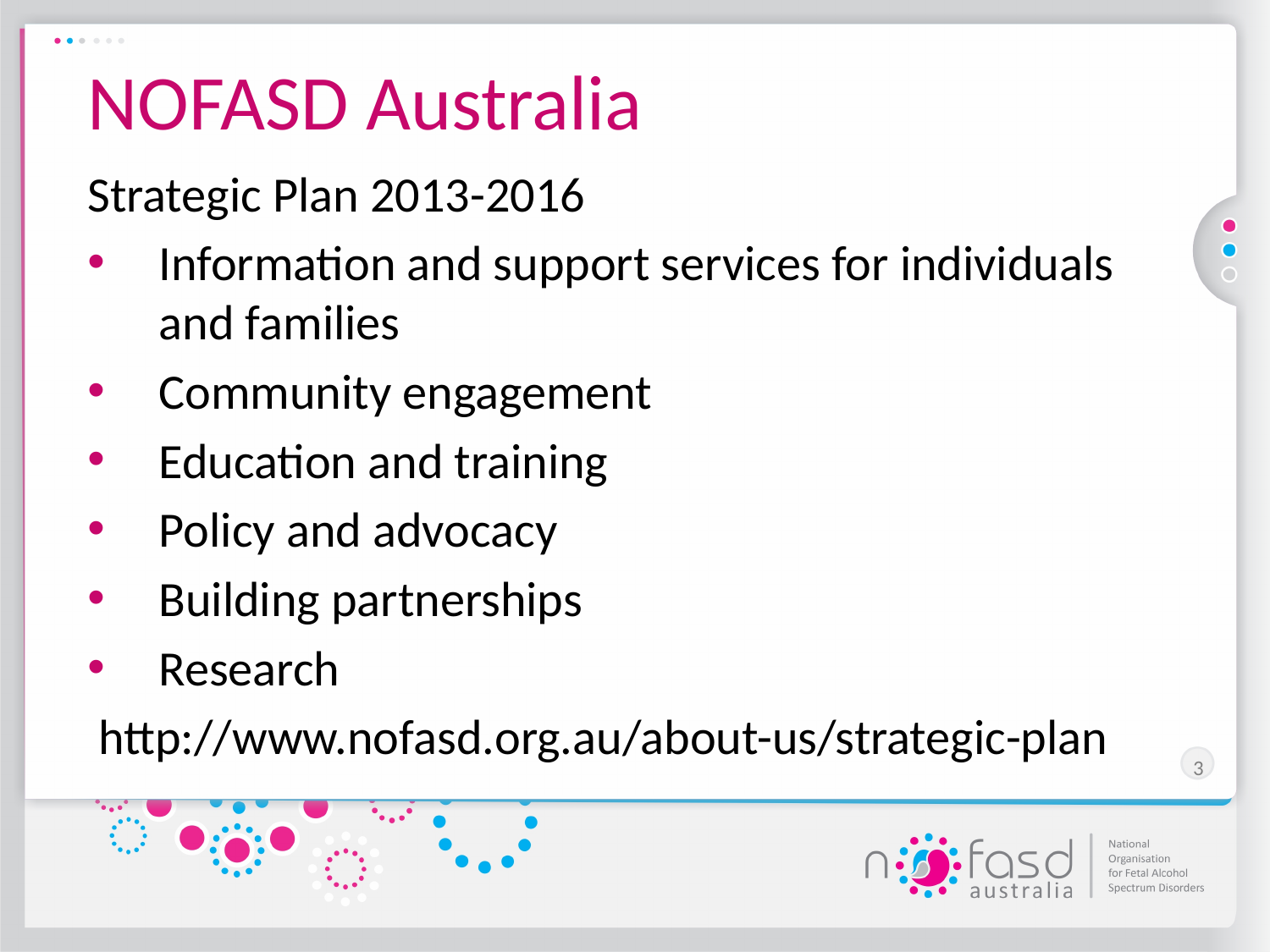

# NOFASD Australia
Strategic Plan 2013-2016
Information and support services for individuals and families
Community engagement
Education and training
Policy and advocacy
Building partnerships
Research
 http://www.nofasd.org.au/about-us/strategic-plan